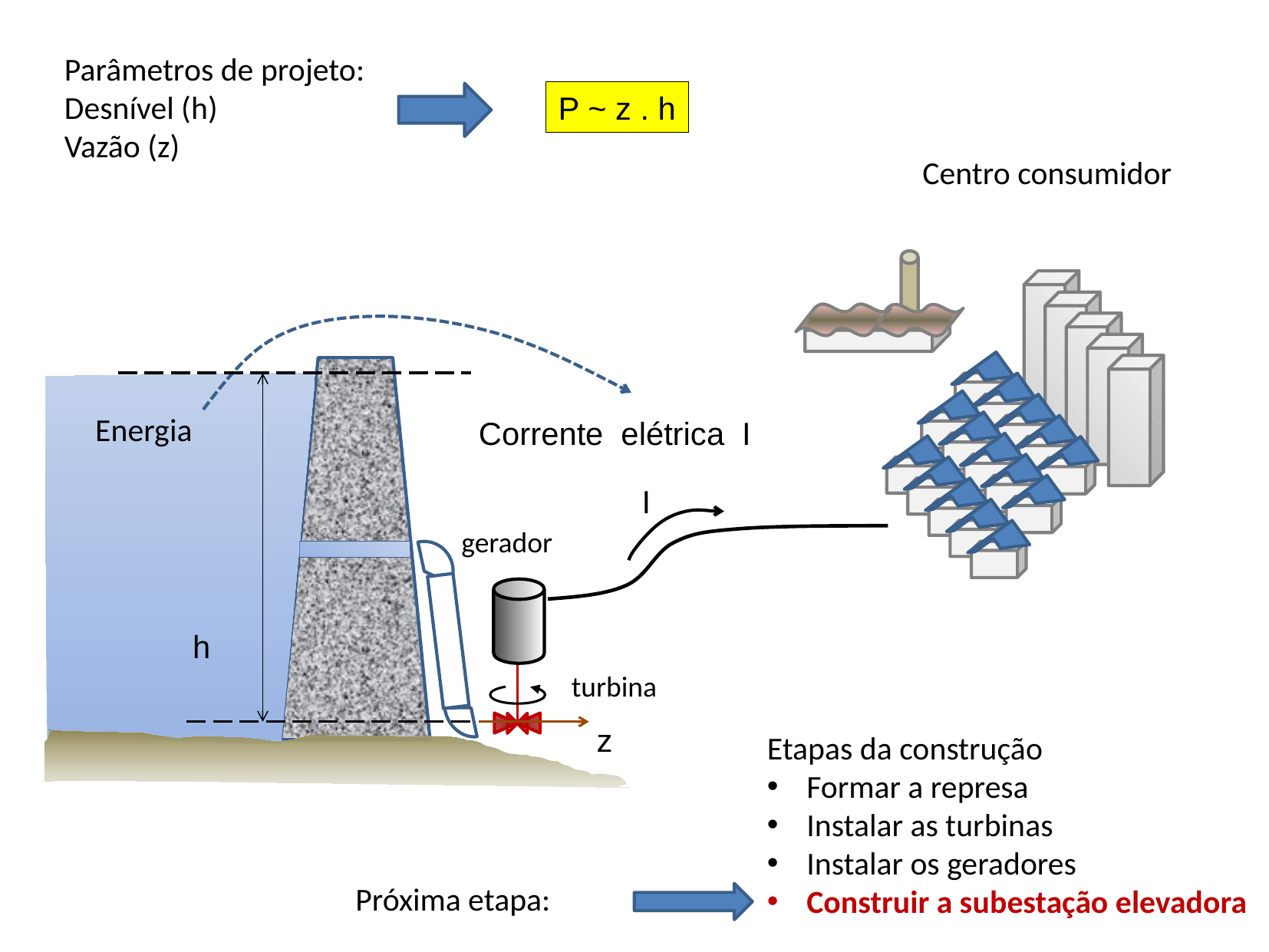

Parâmetros de projeto:
Desnível (h)
Vazão (z)
P ~ z . h

Centro consumidor

Energia
Corrente  elétrica  I
I

gerador

h
turbina

z
Etapas da construção
Formar a represa
Instalar as turbinas
Instalar os geradores
Construir a subestação elevadora

Próxima etapa: